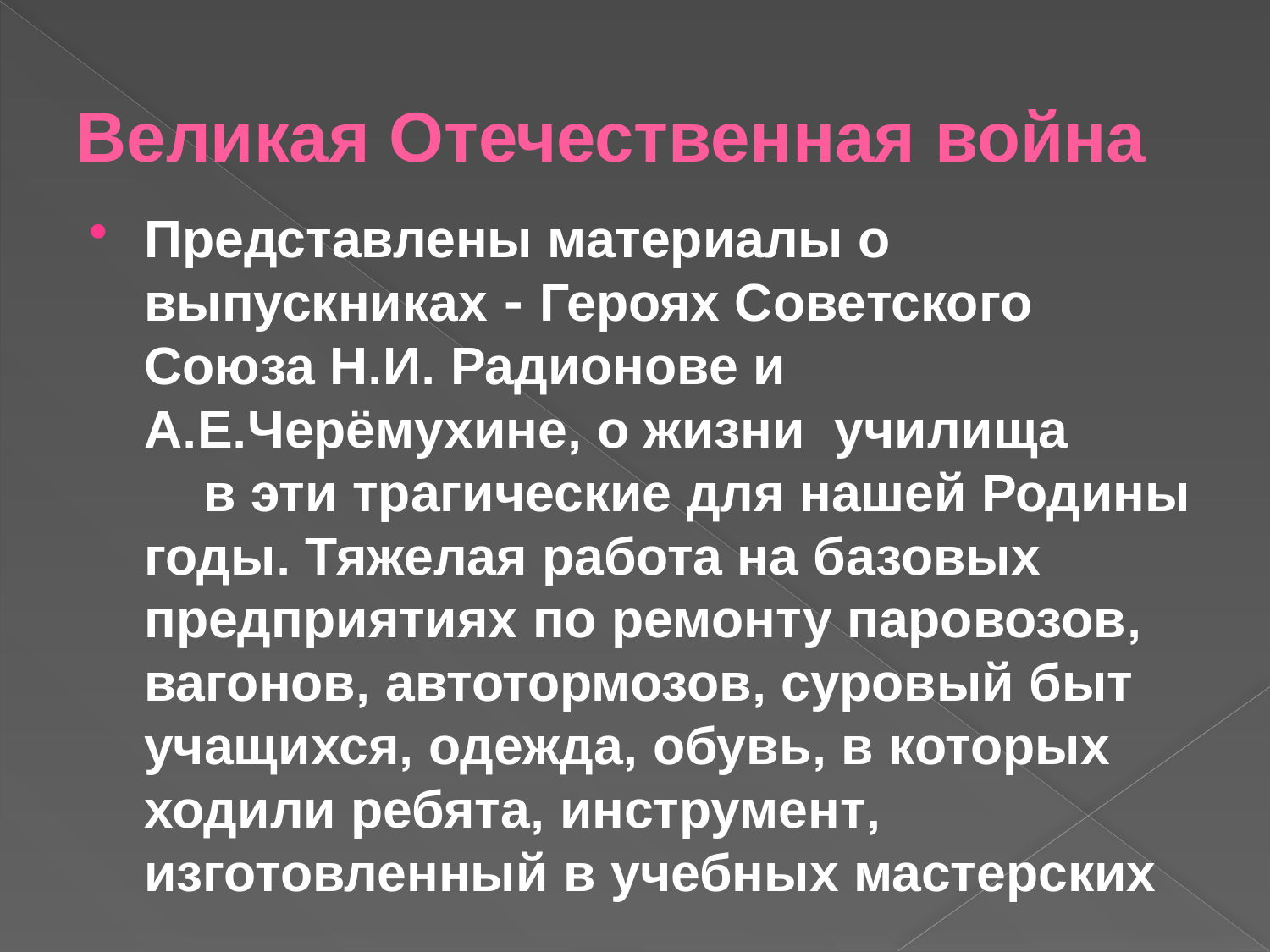

# Великая Отечественная война
Представлены материалы о выпускниках - Героях Советского Союза Н.И. Радионове и А.Е.Черёмухине, о жизни  училища             в эти трагические для нашей Родины годы. Тяжелая работа на базовых предприятиях по ремонту паровозов, вагонов, автотормозов, суровый быт учащихся, одежда, обувь, в которых ходили ребята, инструмент, изготовленный в учебных мастерских